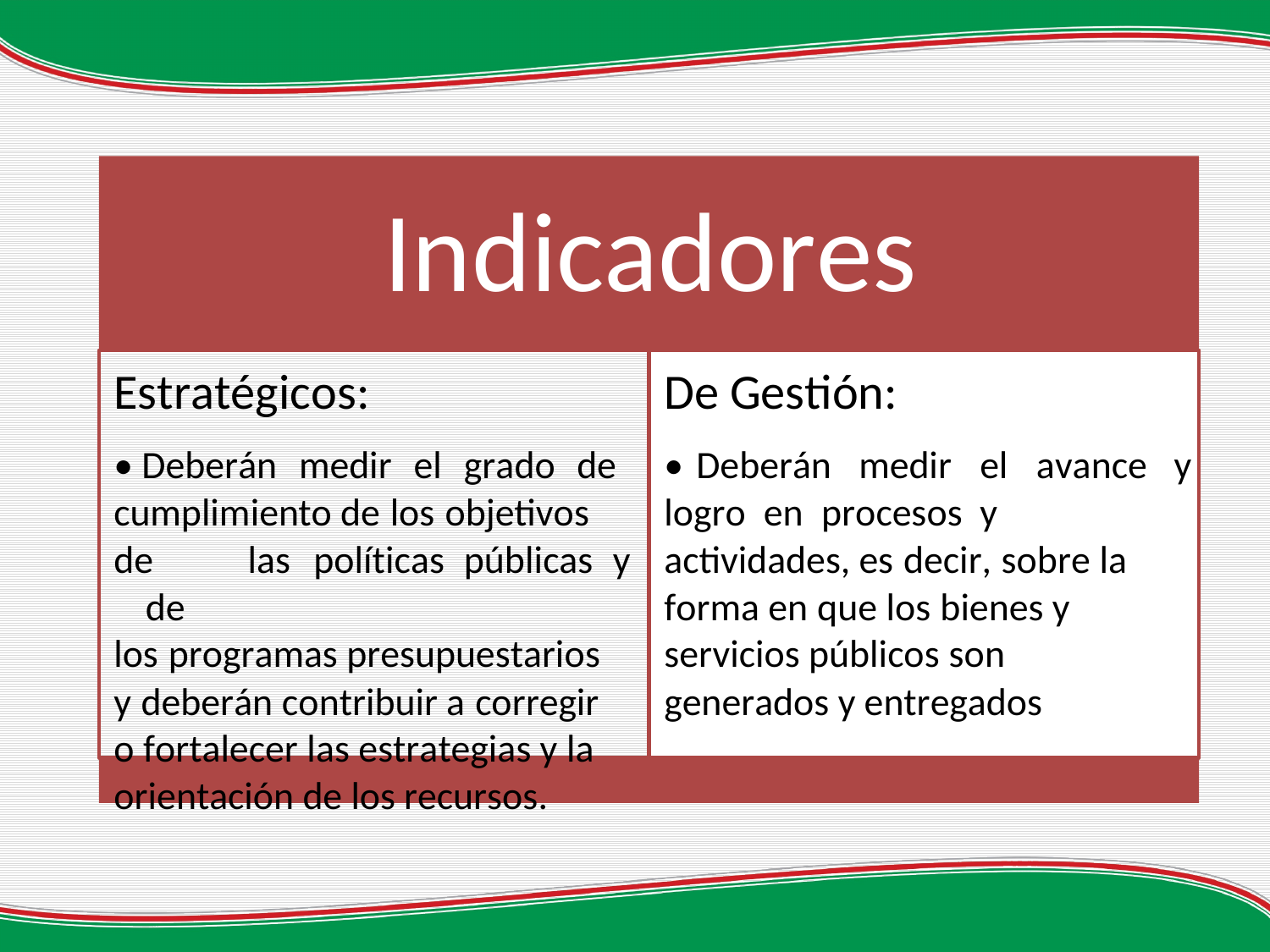

Indicadores

Estratégicos:
• Deberán  medir  el  grado  de
cumplimiento de los objetivos
de	las  políticas públicas y  de
los programas presupuestarios
y deberán contribuir a corregir
o fortalecer las estrategias y la
orientación de los recursos.

De Gestión:
• Deberán  medir   el   avance  y
logro  en  procesos  y
actividades, es decir, sobre la
forma en que los bienes y
servicios públicos son
generados y entregados